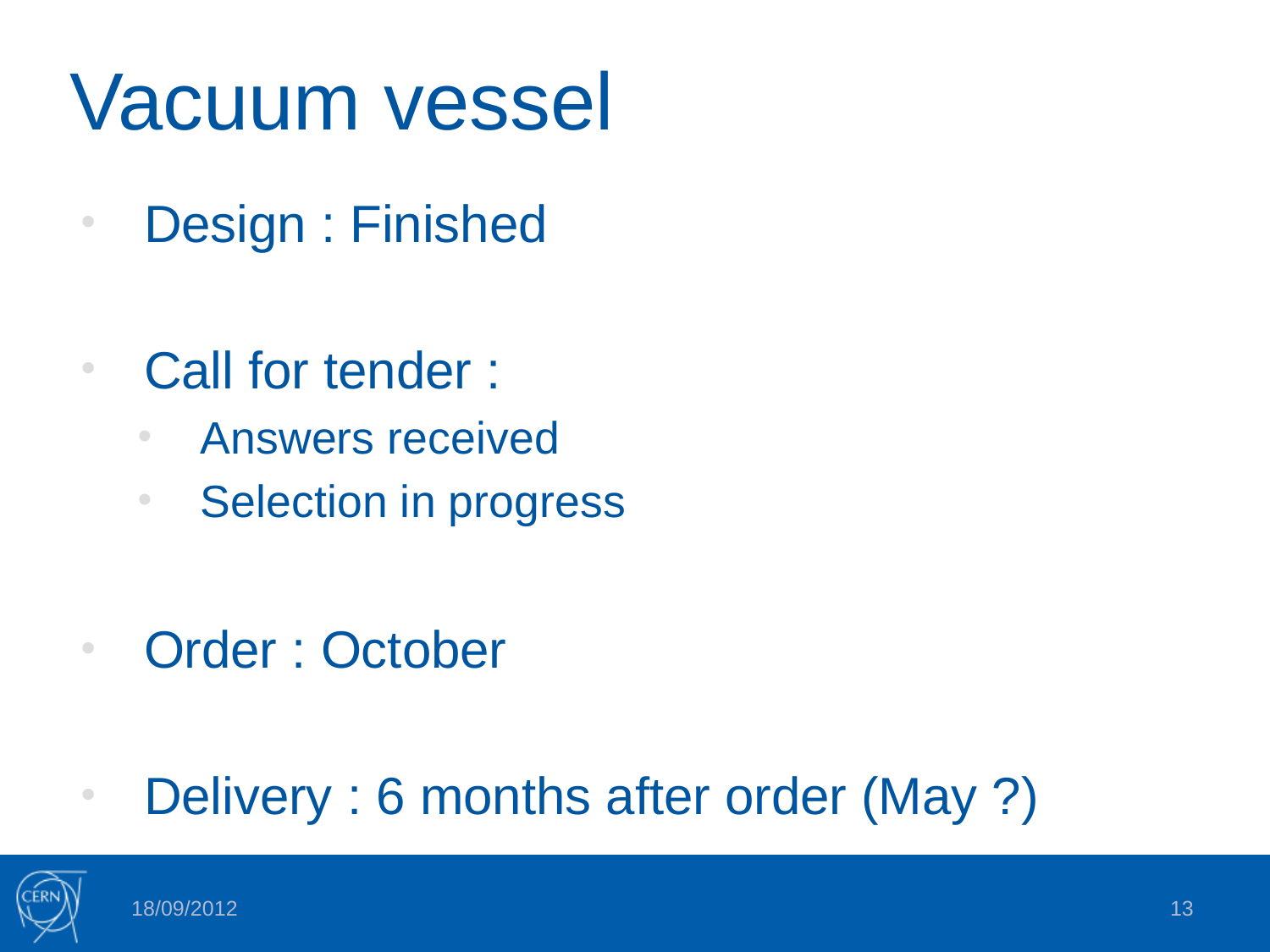

# Vacuum vessel
Design : Finished

Call for tender :
Answers received
Selection in progress

Order : October

Delivery : 6 months after order (May ?)
18/09/2012
13